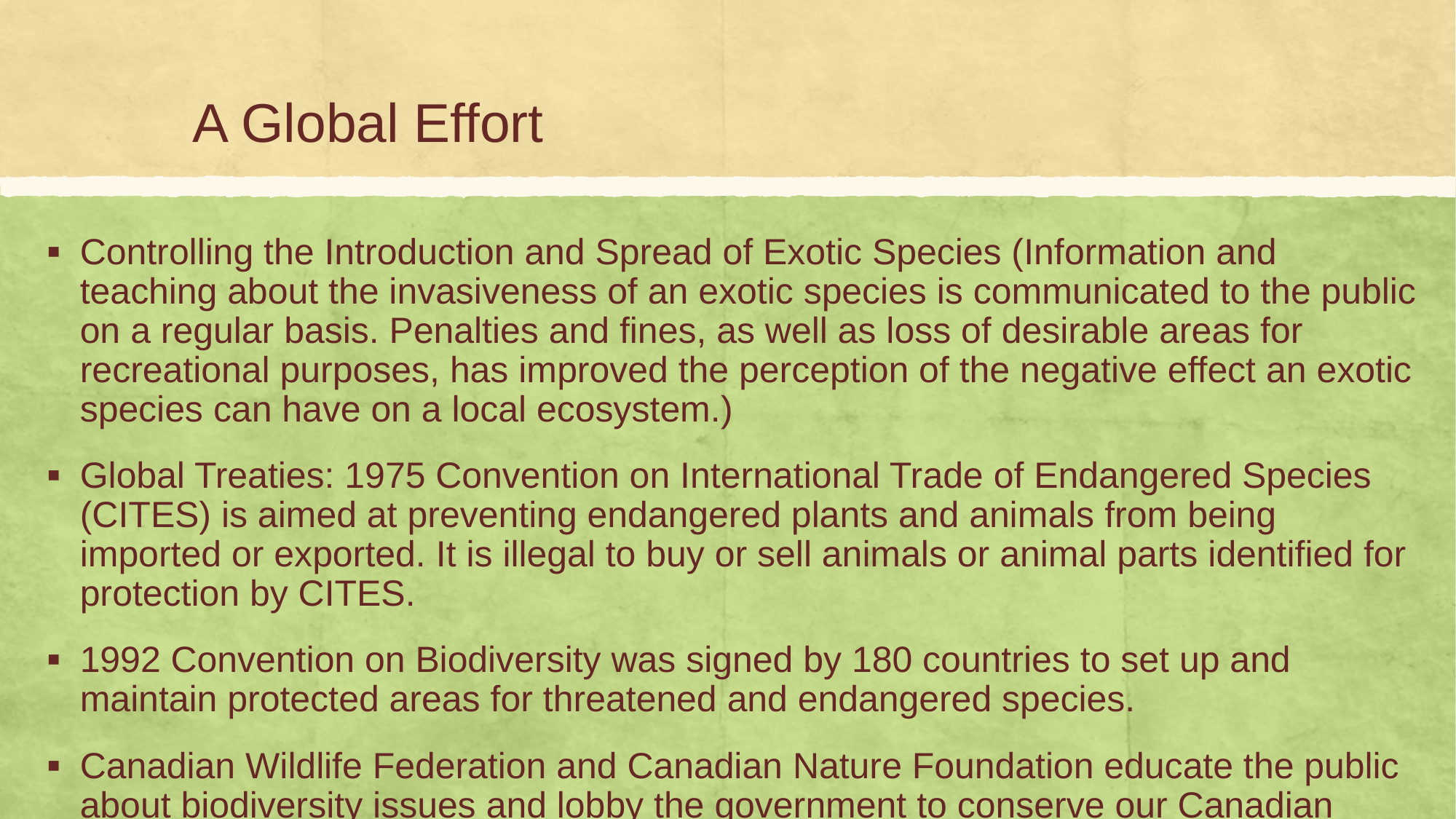

# A Global Effort
Controlling the Introduction and Spread of Exotic Species (Information and teaching about the invasiveness of an exotic species is communicated to the public on a regular basis. Penalties and fines, as well as loss of desirable areas for recreational purposes, has improved the perception of the negative effect an exotic species can have on a local ecosystem.)
Global Treaties: 1975 Convention on International Trade of Endangered Species (CITES) is aimed at preventing endangered plants and animals from being imported or exported. It is illegal to buy or sell animals or animal parts identified for protection by CITES.
1992 Convention on Biodiversity was signed by 180 countries to set up and maintain protected areas for threatened and endangered species.
Canadian Wildlife Federation and Canadian Nature Foundation educate the public about biodiversity issues and lobby the government to conserve our Canadian biodiversity.